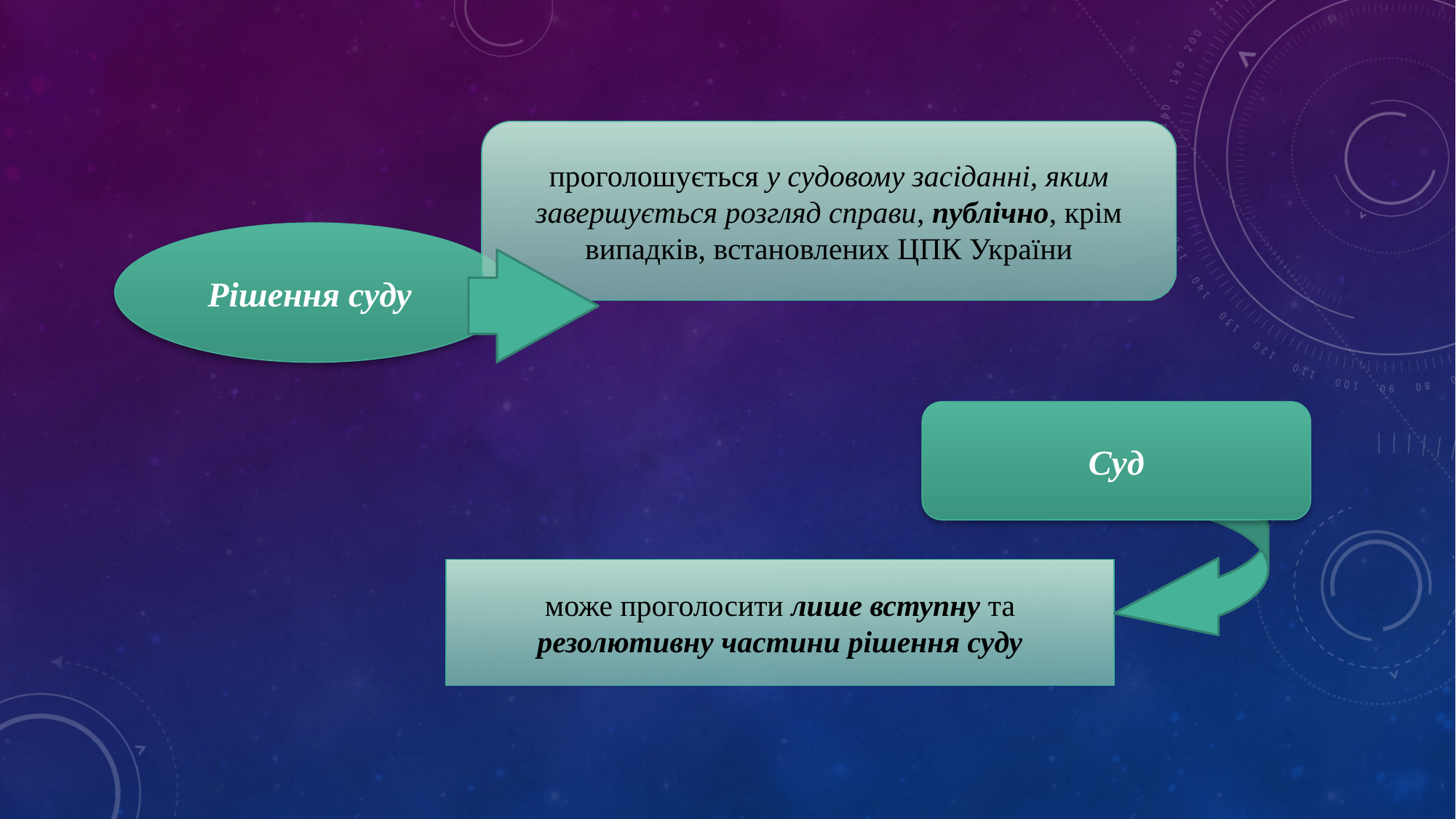

проголошується у судовому засіданні, яким завершується розгляд справи, публічно, крім випадків, встановлених ЦПК України
Рішення суду

Суд

може проголосити лише вступну та резолютивну частини рішення суду